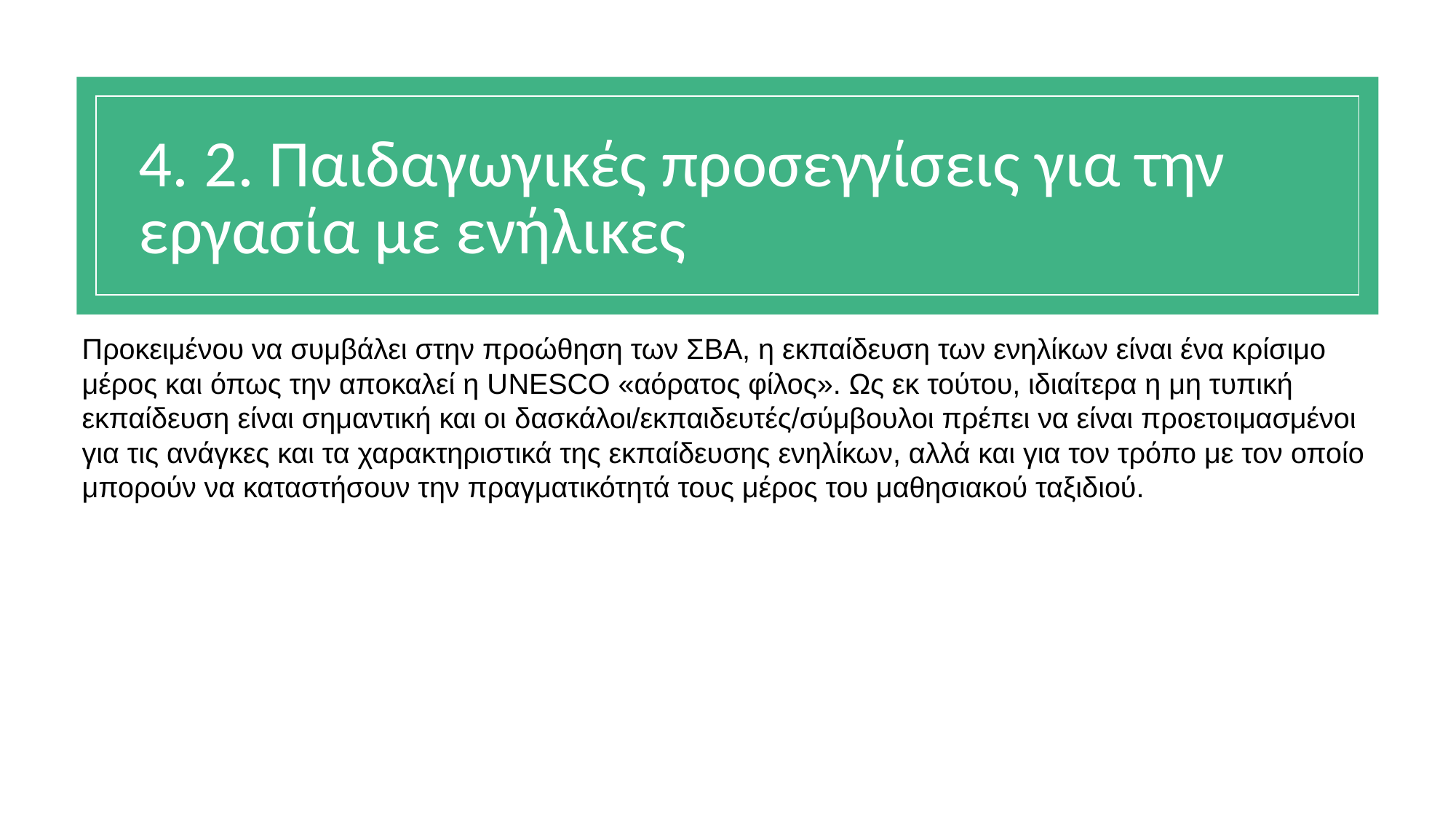

# 4. 2. Παιδαγωγικές προσεγγίσεις για την εργασία με ενήλικες
Προκειμένου να συμβάλει στην προώθηση των ΣΒΑ, η εκπαίδευση των ενηλίκων είναι ένα κρίσιμο μέρος και όπως την αποκαλεί η UNESCO «αόρατος φίλος». Ως εκ τούτου, ιδιαίτερα η μη τυπική εκπαίδευση είναι σημαντική και οι δασκάλοι/εκπαιδευτές/σύμβουλοι πρέπει να είναι προετοιμασμένοι για τις ανάγκες και τα χαρακτηριστικά της εκπαίδευσης ενηλίκων, αλλά και για τον τρόπο με τον οποίο μπορούν να καταστήσουν την πραγματικότητά τους μέρος του μαθησιακού ταξιδιού.